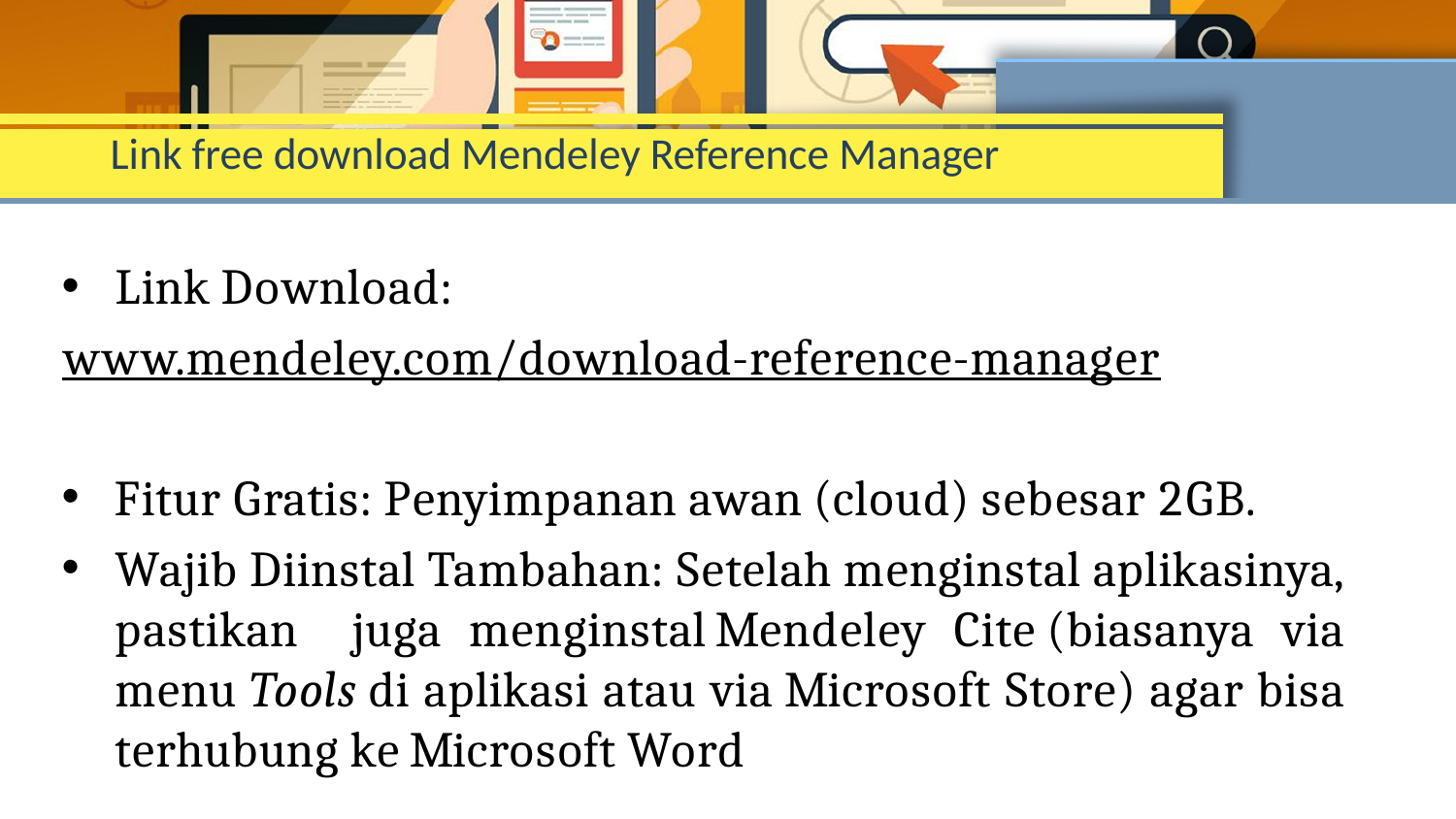

# Link free download Mendeley Reference Manager
Link Download:
www.mendeley.com/download-reference-manager​

Fitur Gratis: Penyimpanan awan (cloud) sebesar 2GB.​
Wajib Diinstal Tambahan: Setelah menginstal aplikasinya, pastikan  juga menginstal Mendeley Cite (biasanya via menu Tools di aplikasi atau via Microsoft Store) agar bisa terhubung ke Microsoft Word